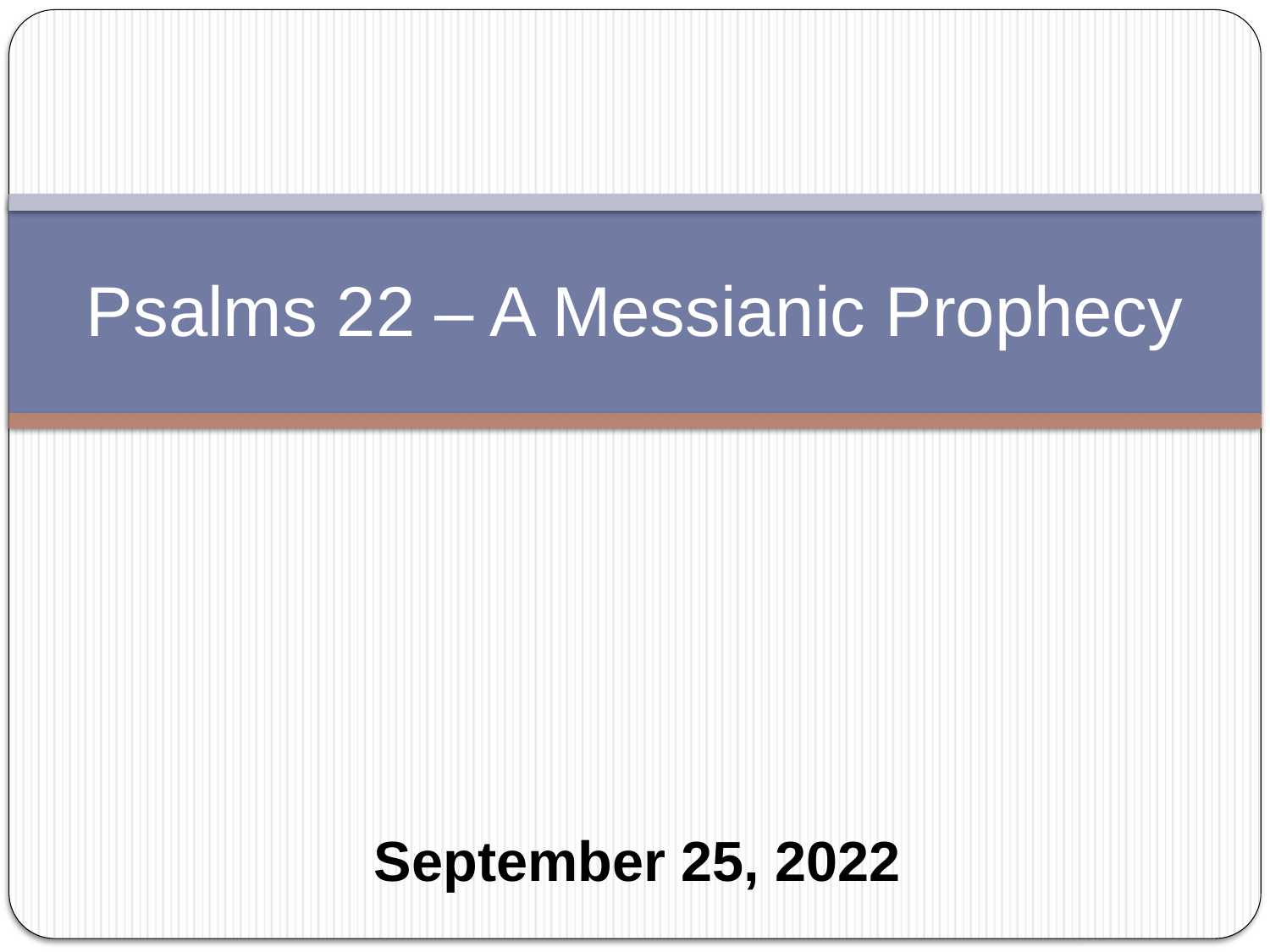

# Psalms 22 – A Messianic Prophecy
September 25, 2022